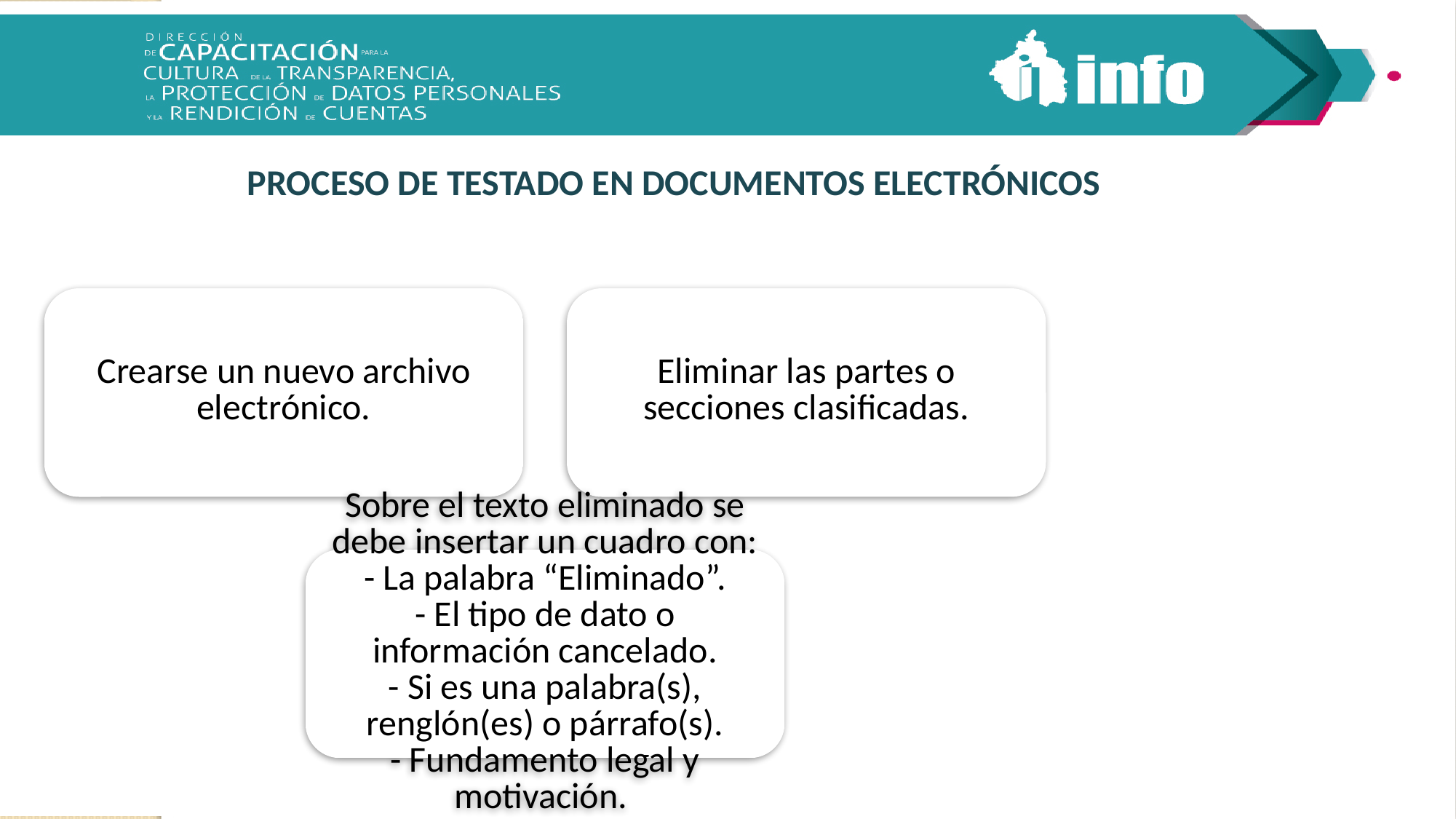

# PROCESO DE TESTADO EN DOCUMENTOS ELECTRÓNICOS
Crearse un nuevo archivo electrónico.
Eliminar las partes o secciones clasificadas.
Sobre el texto eliminado se debe insertar un cuadro con:
- La palabra “Eliminado”.
- El tipo de dato o información cancelado.
- Si es una palabra(s), renglón(es) o párrafo(s).
- Fundamento legal y motivación.